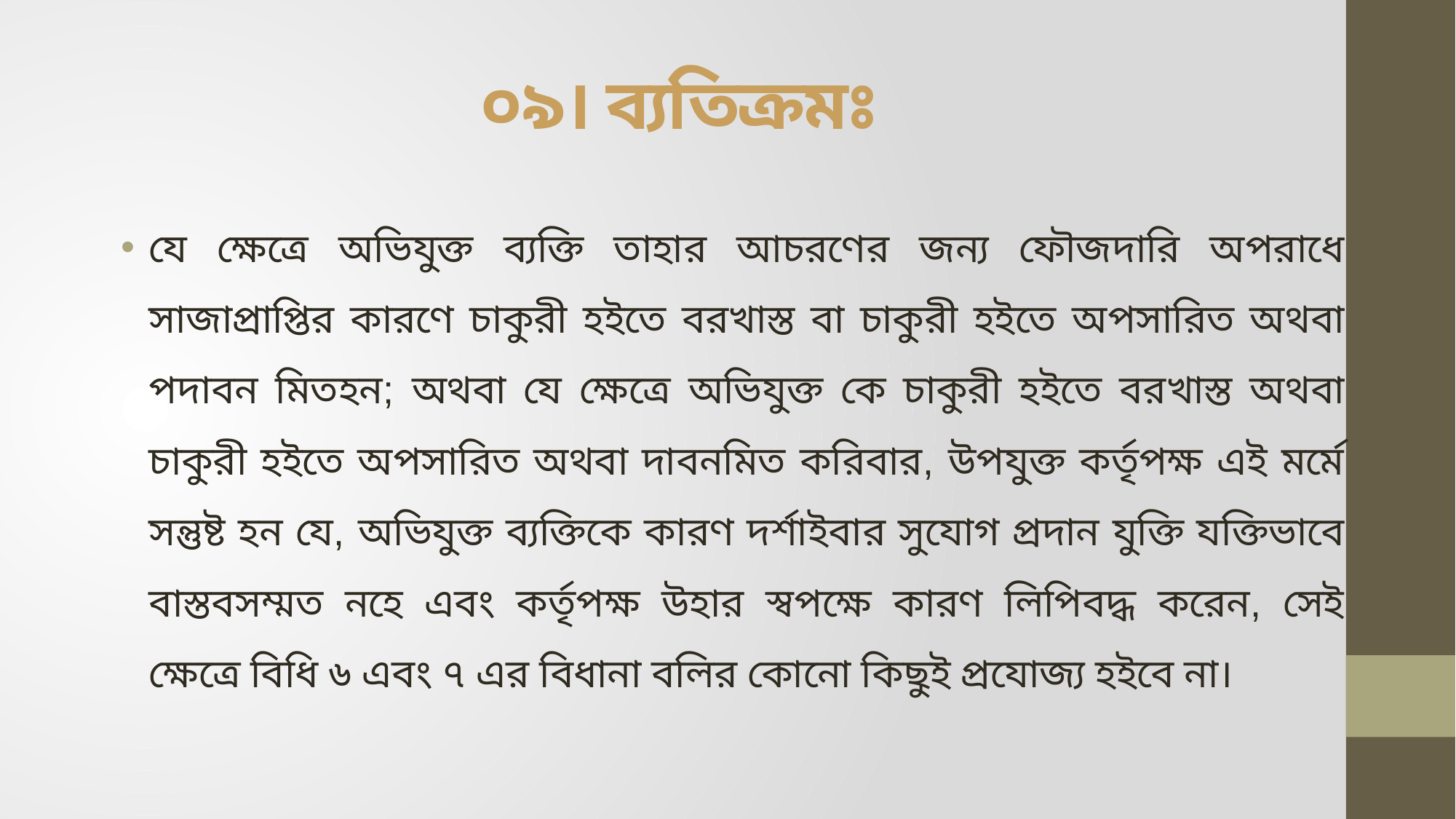

# ০৯। ব্যতিক্রমঃ
যে ক্ষেত্রে অভিযুক্ত ব্যক্তি তাহার আচরণের জন্য ফৌজদারি অপরাধে সাজাপ্রাপ্তির কারণে চাকুরী হইতে বরখাস্ত বা চাকুরী হইতে অপসারিত অথবা পদাবন মিতহন; অথবা যে ক্ষেত্রে অভিযুক্ত কে চাকুরী হইতে বরখাস্ত অথবা চাকুরী হইতে অপসারিত অথবা দাবনমিত করিবার, উপযুক্ত কর্তৃপক্ষ এই মর্মে সন্তুষ্ট হন যে, অভিযুক্ত ব্যক্তিকে কারণ দর্শাইবার সুযোগ প্রদান যুক্তি যক্তিভাবে বাস্তবসম্মত নহে এবং কর্তৃপক্ষ উহার স্বপক্ষে কারণ লিপিবদ্ধ করেন, সেই ক্ষেত্রে বিধি ৬ এবং ৭ এর বিধানা বলির কোনো কিছুই প্রযোজ্য হইবে না।